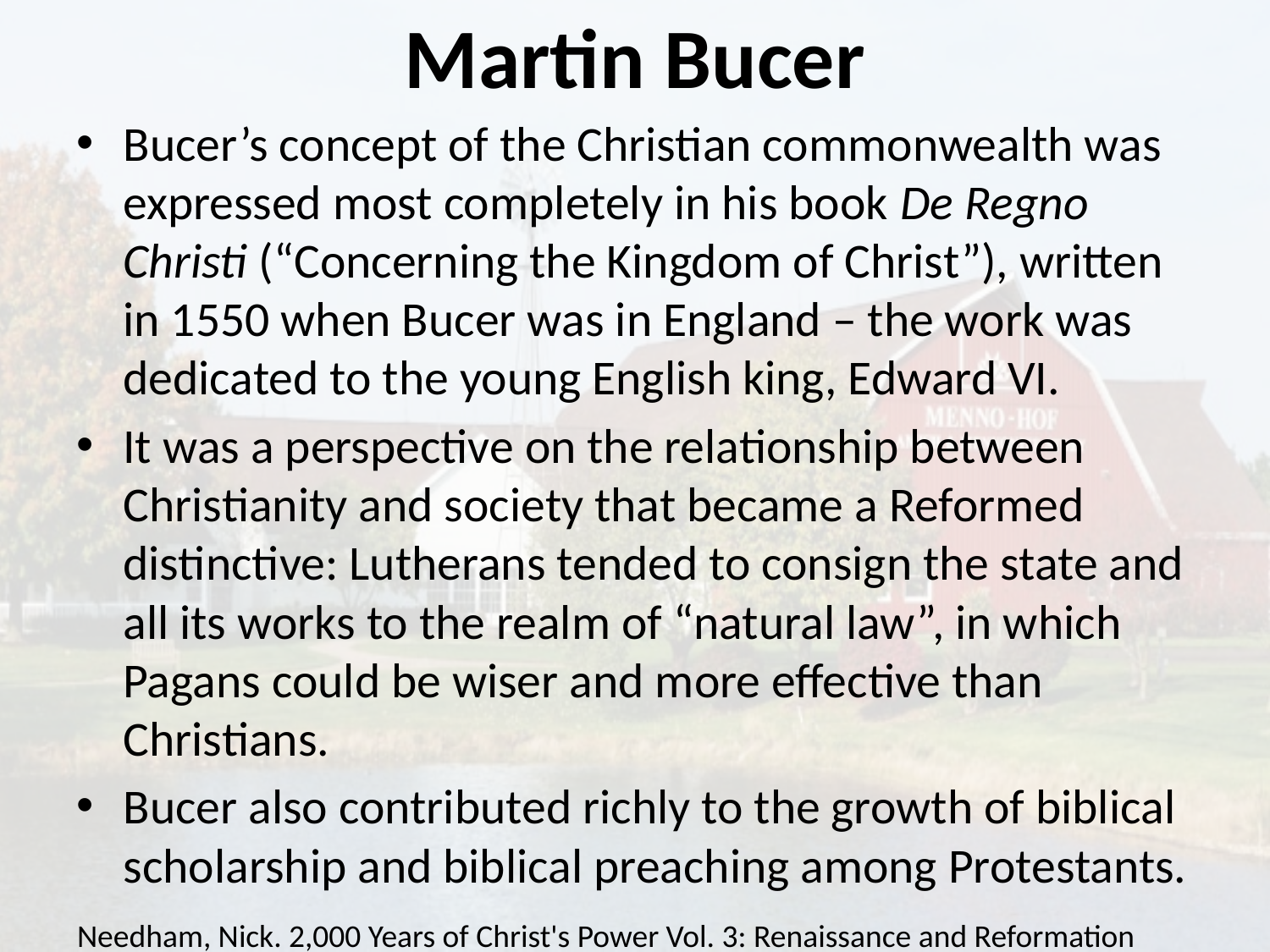

# Martin Bucer
Bucer’s concept of the Christian commonwealth was expressed most completely in his book De Regno Christi (“Concerning the Kingdom of Christ”), written in 1550 when Bucer was in England – the work was dedicated to the young English king, Edward VI.
It was a perspective on the relationship between Christianity and society that became a Reformed distinctive: Lutherans tended to consign the state and all its works to the realm of “natural law”, in which Pagans could be wiser and more effective than Christians.
Bucer also contributed richly to the growth of biblical scholarship and biblical preaching among Protestants.
Needham, Nick. 2,000 Years of Christ's Power Vol. 3: Renaissance and Reformation